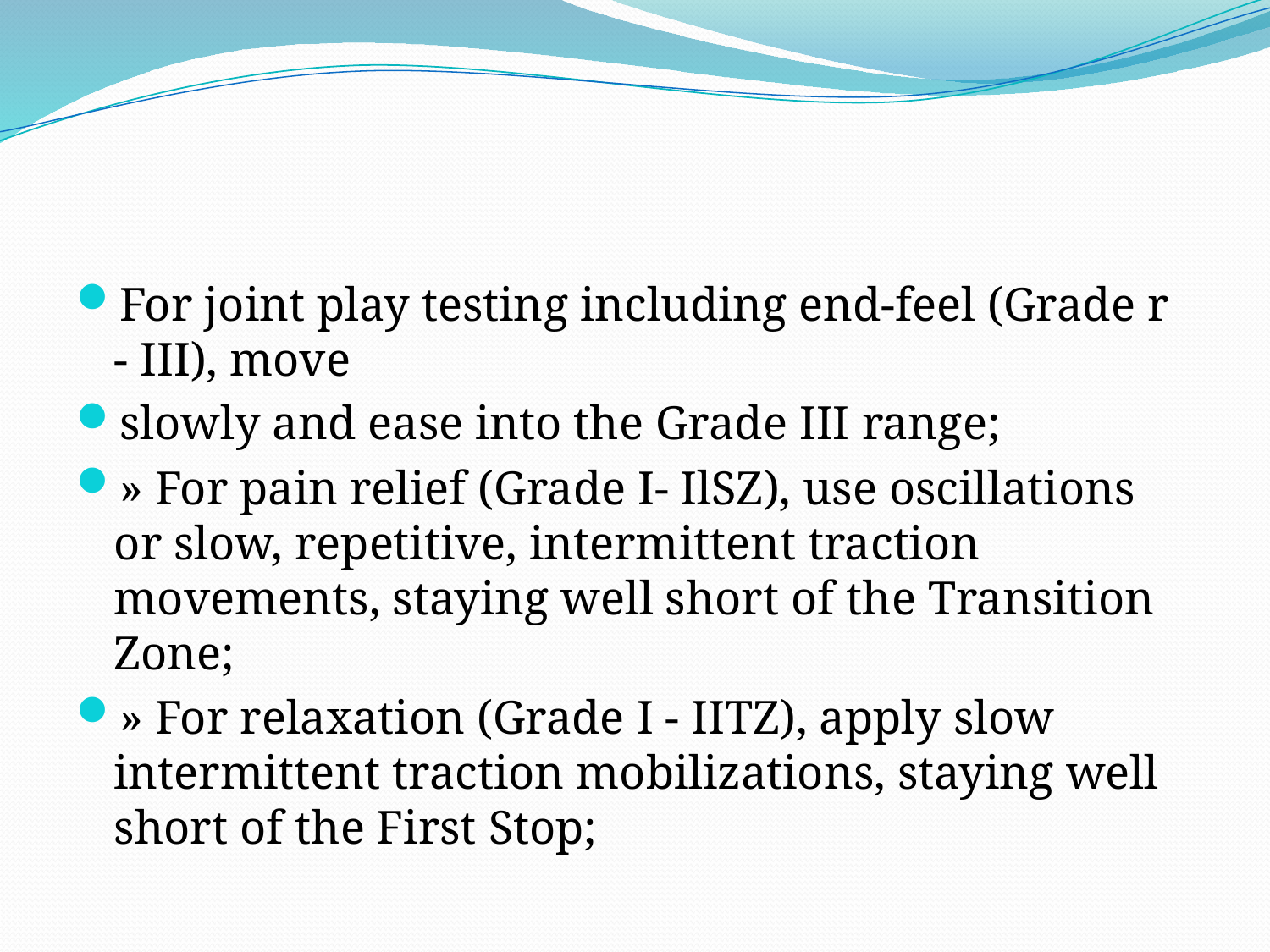

#
For joint play testing including end-feel (Grade r - III), move
slowly and ease into the Grade III range;
» For pain relief (Grade I- IlSZ), use oscillations or slow, repetitive, intermittent traction movements, staying well short of the Transition Zone;
» For relaxation (Grade I - IITZ), apply slow intermittent traction mobilizations, staying well short of the First Stop;